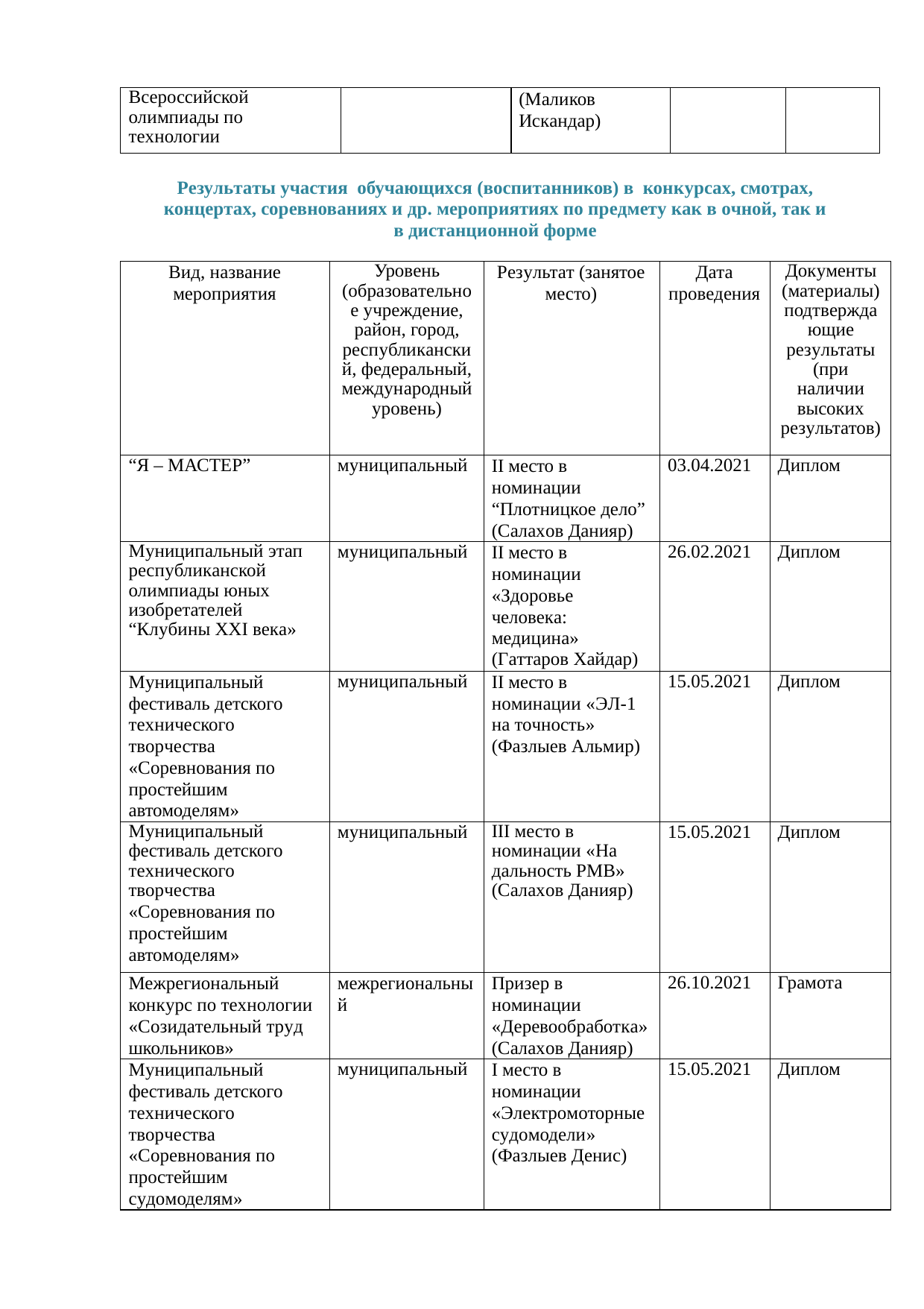

| Всероссийской олимпиады по технологии |  | (Маликов Искандар) |  |  |
| --- | --- | --- | --- | --- |
Результаты участия  обучающихся (воспитанников) в  конкурсах, смотрах, концертах, соревнованиях и др. мероприятиях по предмету как в очной, так и в дистанционной форме
| Вид, название мероприятия | Уровень (образовательно е учреждение, район, город, республикански й, федеральный, международный уровень) | Результат (занятое место) | Дата проведения | Документы (материалы) подтвержда ющие результаты (при наличии высоких результатов) |
| --- | --- | --- | --- | --- |
| “Я – МАСТЕР” | муниципальный | II место в номинации “Плотницкое дело” (Салахов Данияр) | 03.04.2021 | Диплом |
| Муниципальный этап республиканской олимпиады юных изобретателей “Клубины XXI века» | муниципальный | II место в номинации «Здоровье человека: медицина» (Гаттаров Хайдар) | 26.02.2021 | Диплом |
| Муниципальный фестиваль детского технического творчества «Соревнования по простейшим автомоделям» | муниципальный | II место в номинации «ЭЛ-1 на точность» (Фазлыев Альмир) | 15.05.2021 | Диплом |
| Муниципальный фестиваль детского технического творчества «Соревнования по простейшим автомоделям» | муниципальный | III место в номинации «На дальность РМВ» (Салахов Данияр) | 15.05.2021 | Диплом |
| Межрегиональный конкурс по технологии «Созидательный труд школьников» | межрегиональны й | Призер в номинации «Деревообработка» (Салахов Данияр) | 26.10.2021 | Грамота |
| Муниципальный фестиваль детского технического творчества «Соревнования по простейшим судомоделям» | муниципальный | I место в номинации «Электромоторные судомодели» (Фазлыев Денис) | 15.05.2021 | Диплом |